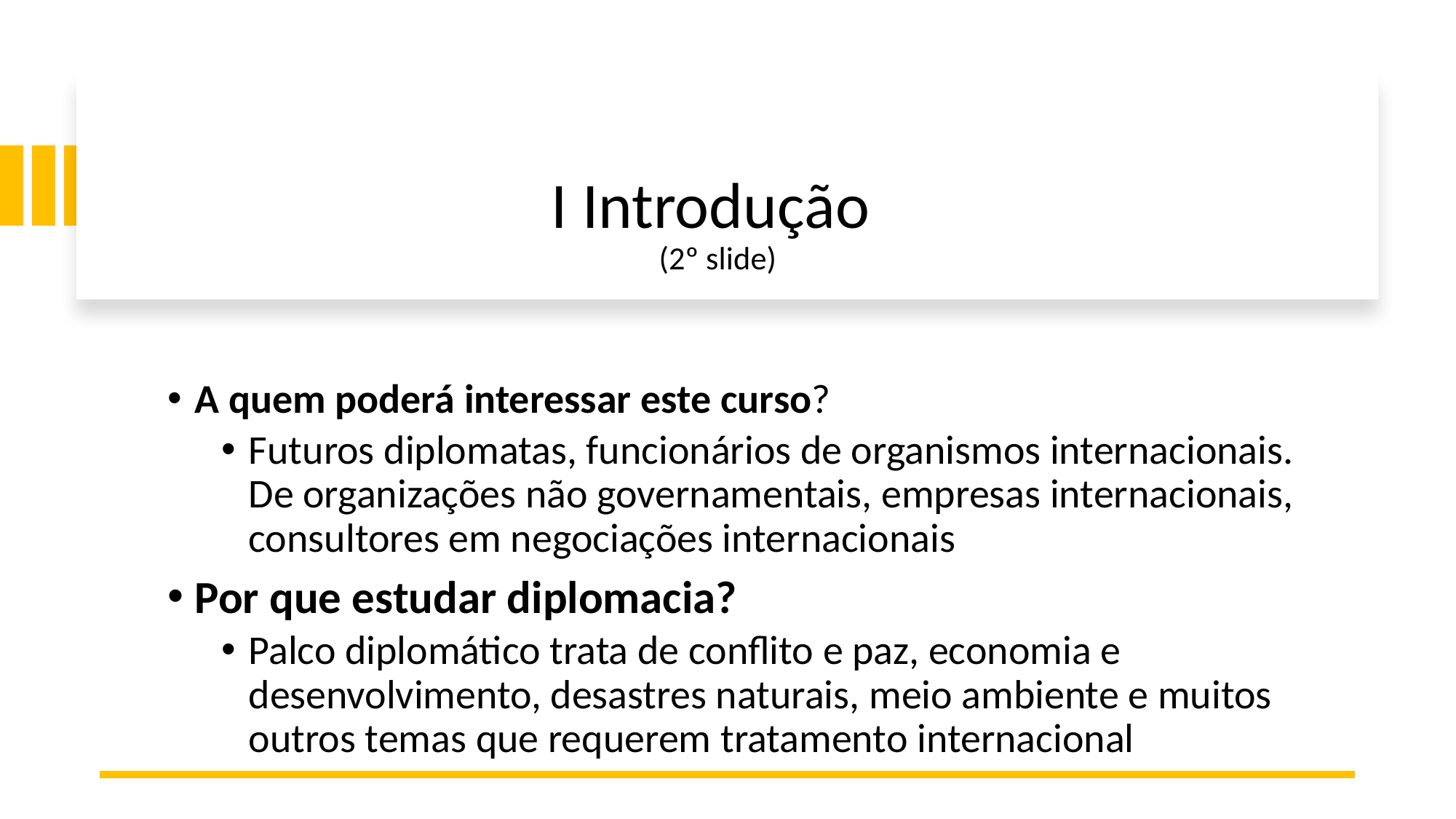

# I Introdução (2º slide)

A quem poderá interessar este curso?
Futuros diplomatas, funcionários de organismos internacionais. De organizações não governamentais, empresas internacionais, consultores em negociações internacionais
Por que estudar diplomacia?
Palco diplomático trata de conflito e paz, economia e desenvolvimento, desastres naturais, meio ambiente e muitos outros temas que requerem tratamento internacional